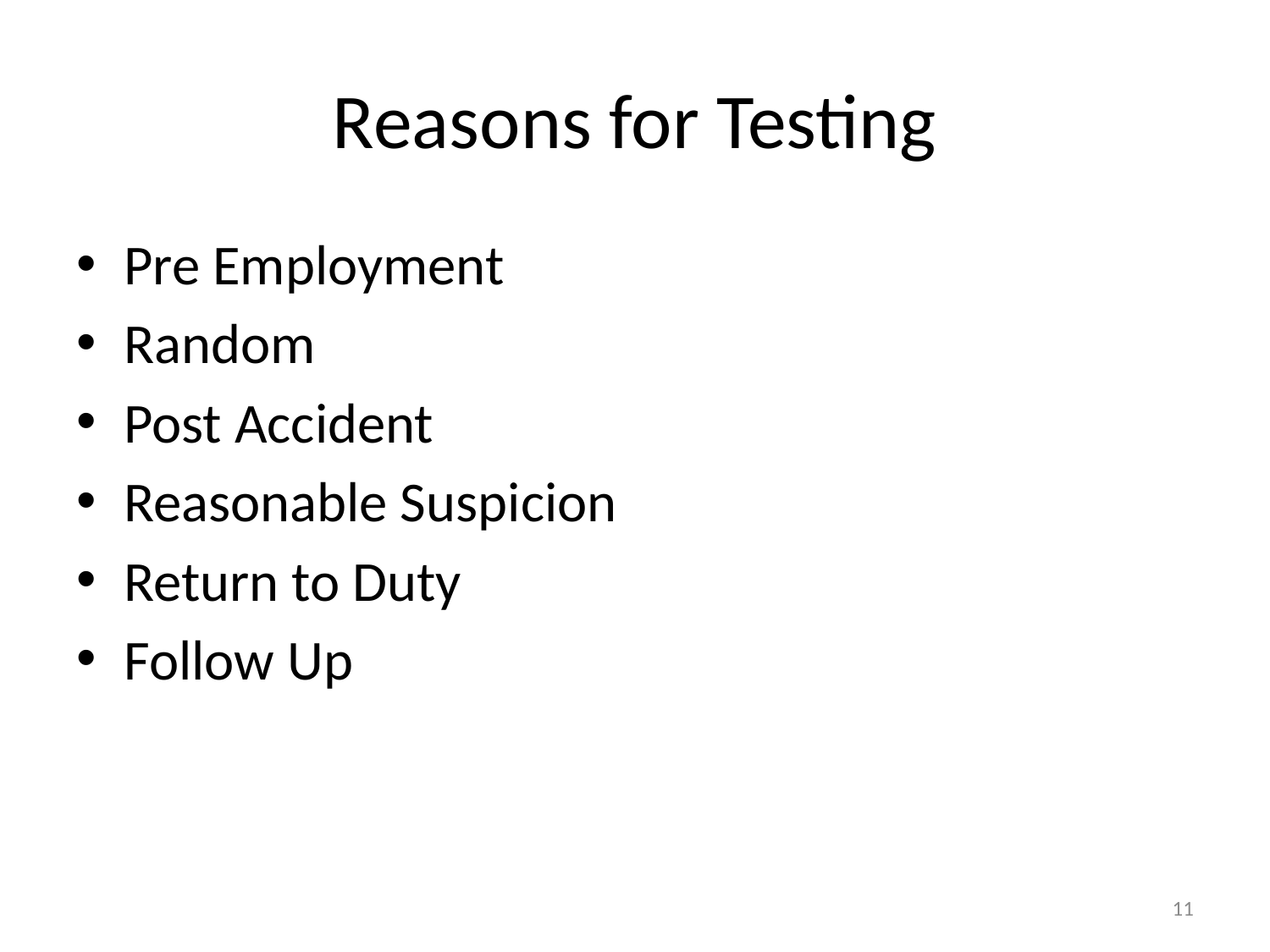

# Reasons for Testing
Pre Employment
Random
Post Accident
Reasonable Suspicion
Return to Duty
Follow Up
11